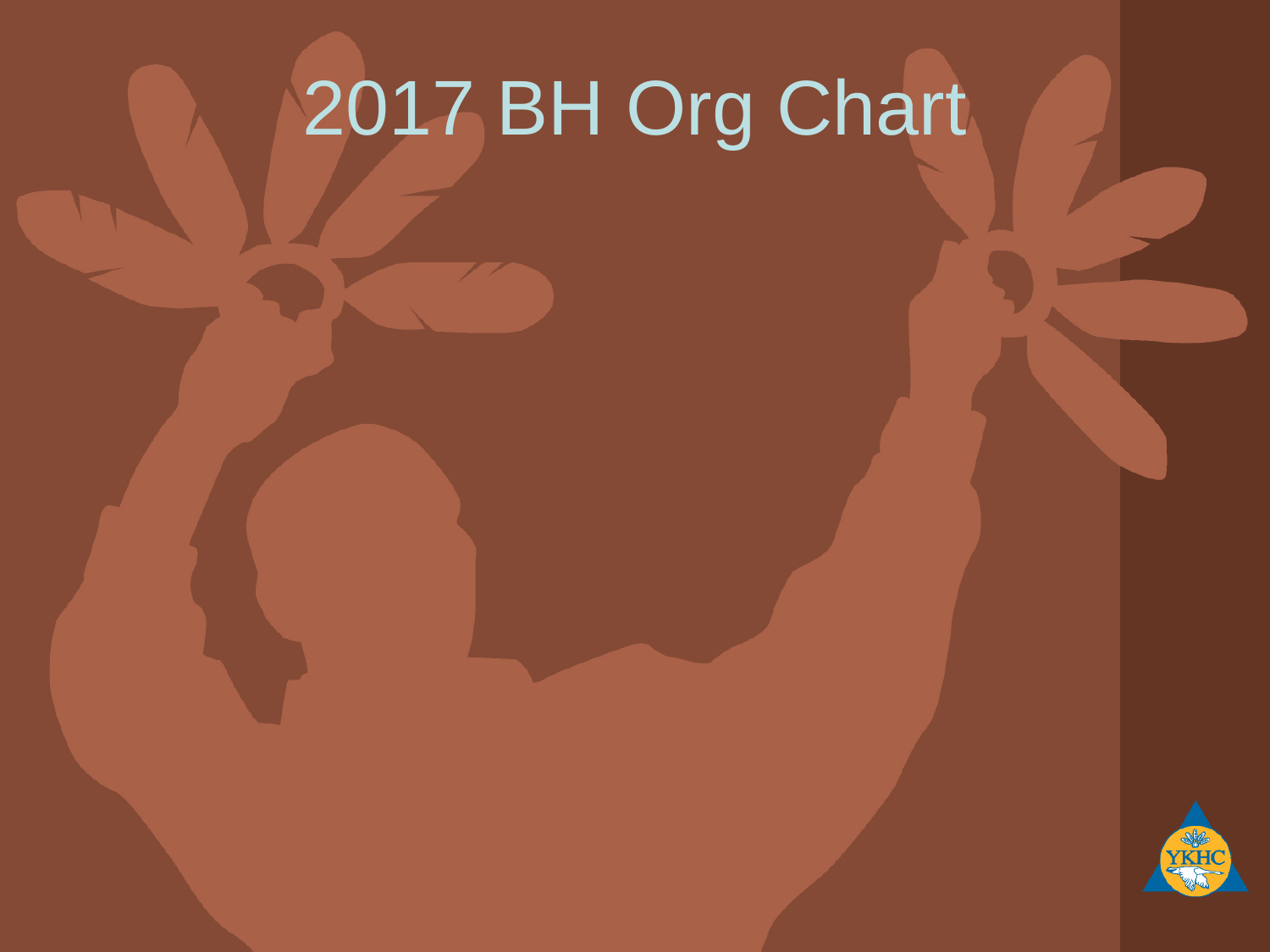

# 2017 BH Org Chart

### Chart: 2014 ES Services by Month

| Category |
|---|